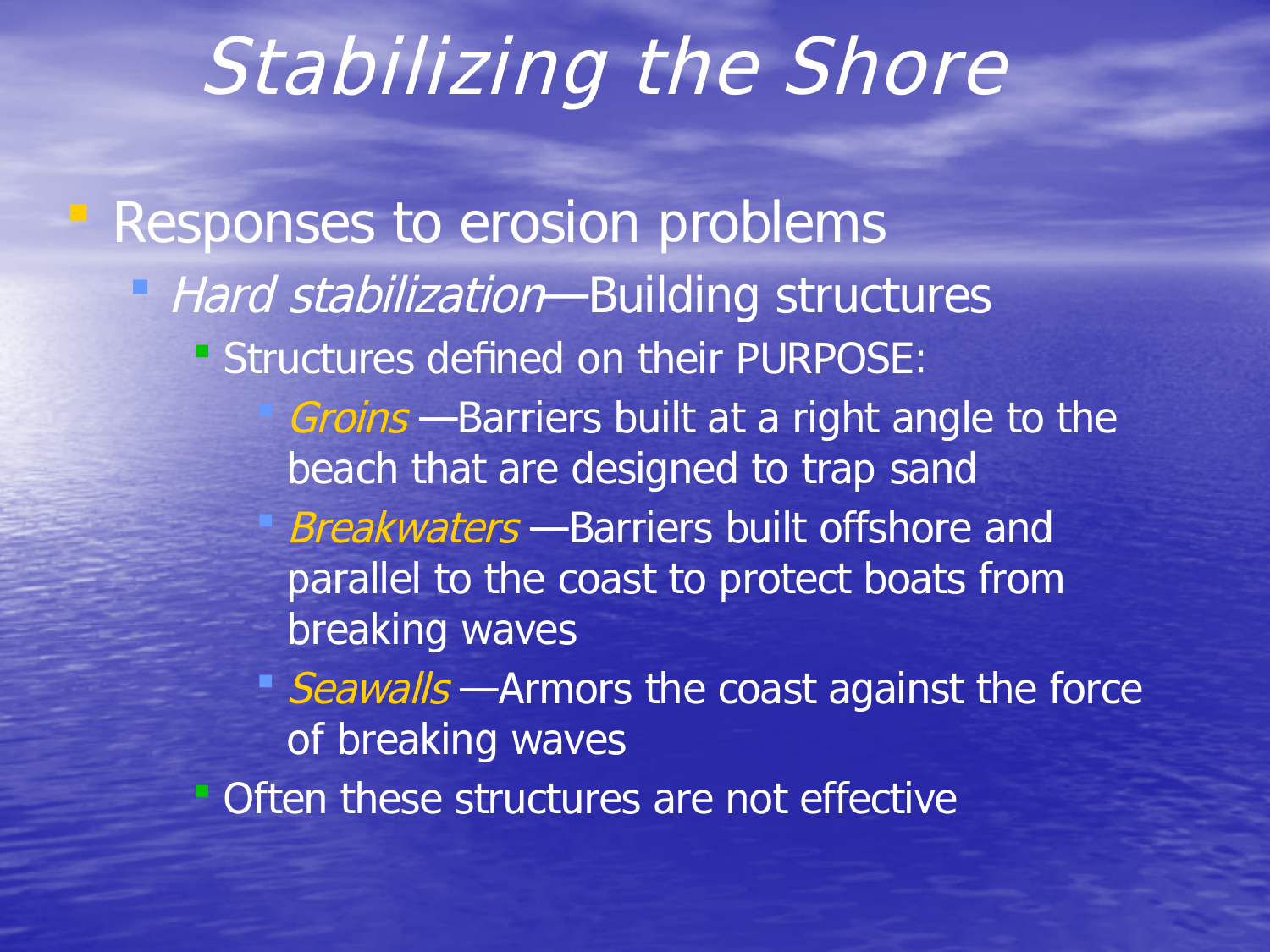

# Stabilizing the Shore
Responses to erosion problems
Hard stabilization—Building structures
Structures defined on their PURPOSE:
Groins —Barriers built at a right angle to the beach that are designed to trap sand
Breakwaters —Barriers built offshore and parallel to the coast to protect boats from breaking waves
Seawalls —Armors the coast against the force of breaking waves
Often these structures are not effective